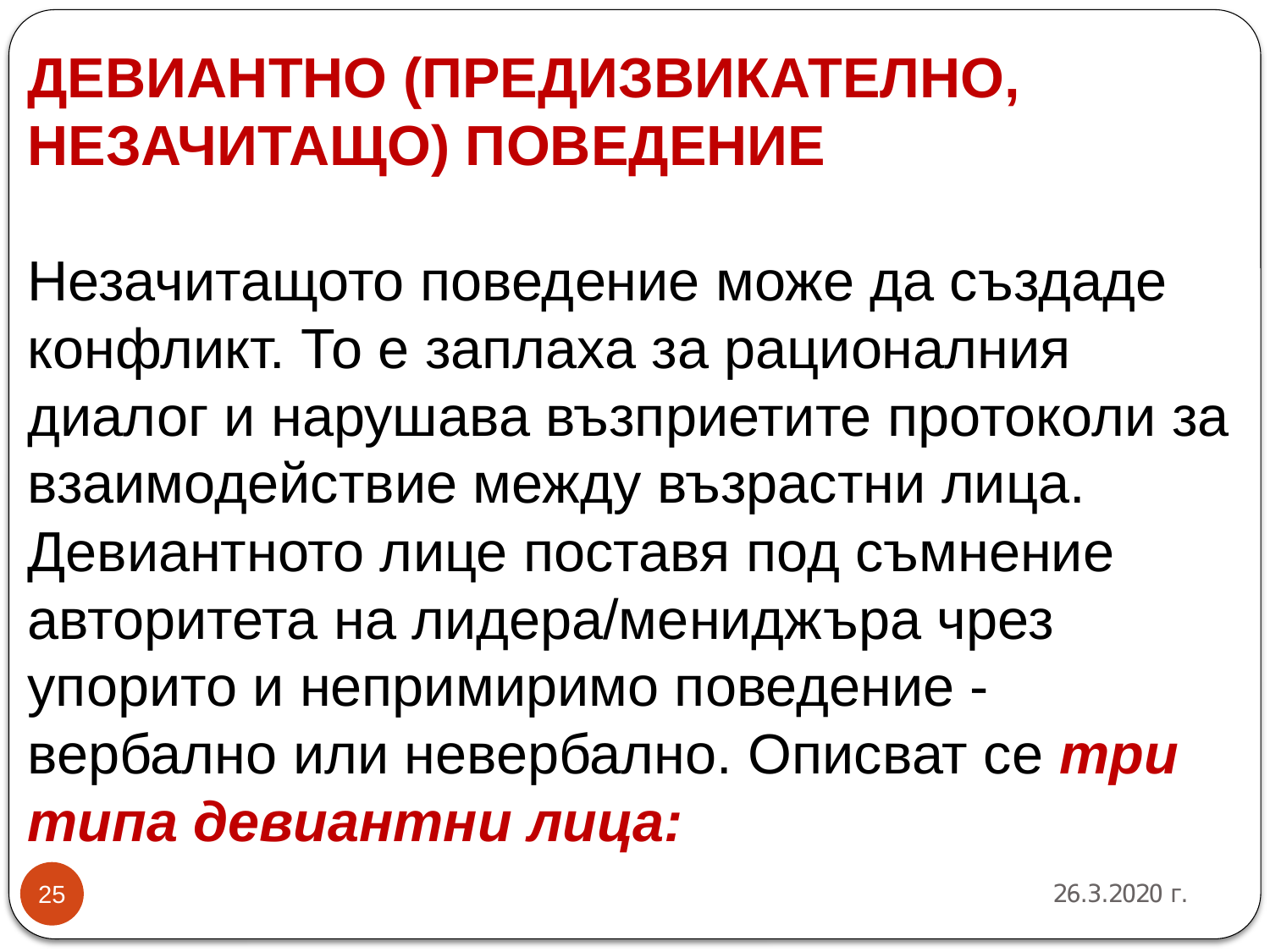

# Девиантно (предизвикателно, незачитащо) поведение Незачитащото поведение може да създаде конфликт. То е заплаха за рационалния диалог и нарушава възприетите протоколи за взаимодействие между възрастни лица. Девиантното лице поставя под съмнение авторитета на лидера/мениджъра чрез упорито и непримиримо поведение -  вербално или невербално. Описват се три типа девиантни лица:
26.3.2020 г.
25